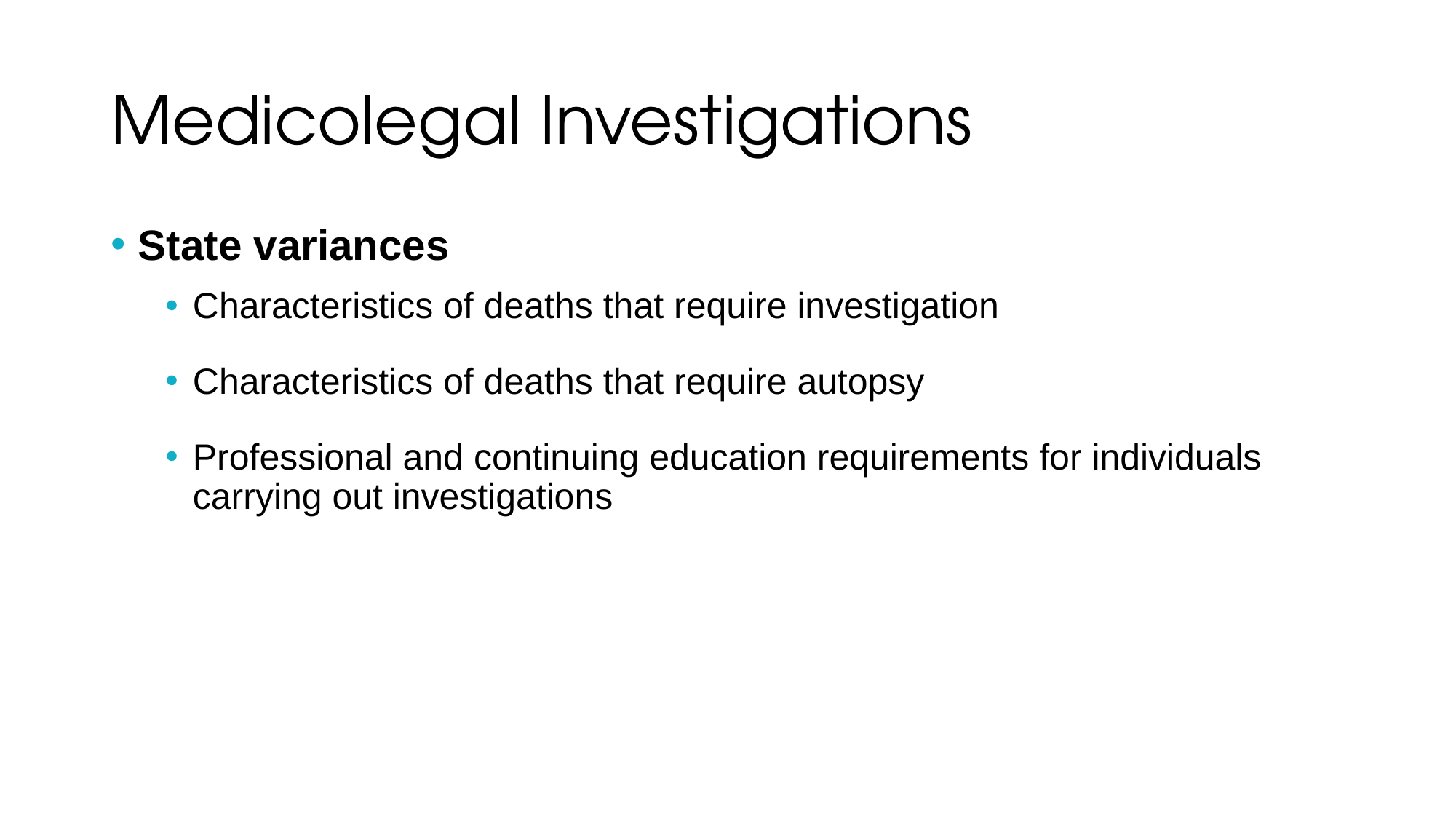

# Medicolegal Investigations
State variances
Characteristics of deaths that require investigation
Characteristics of deaths that require autopsy
Professional and continuing education requirements for individuals carrying out investigations